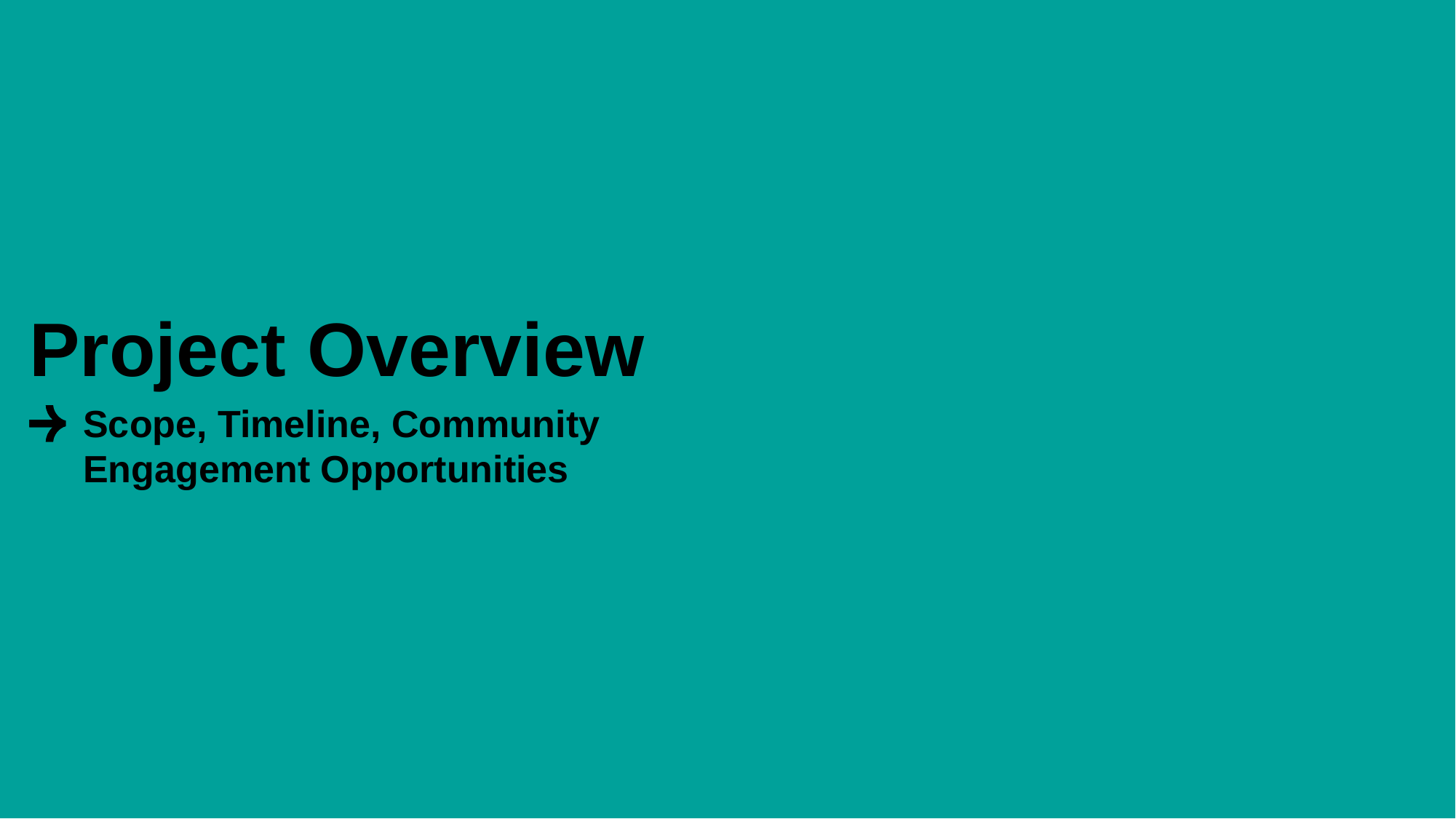

# Project Overview
Scope, Timeline, Community Engagement Opportunities